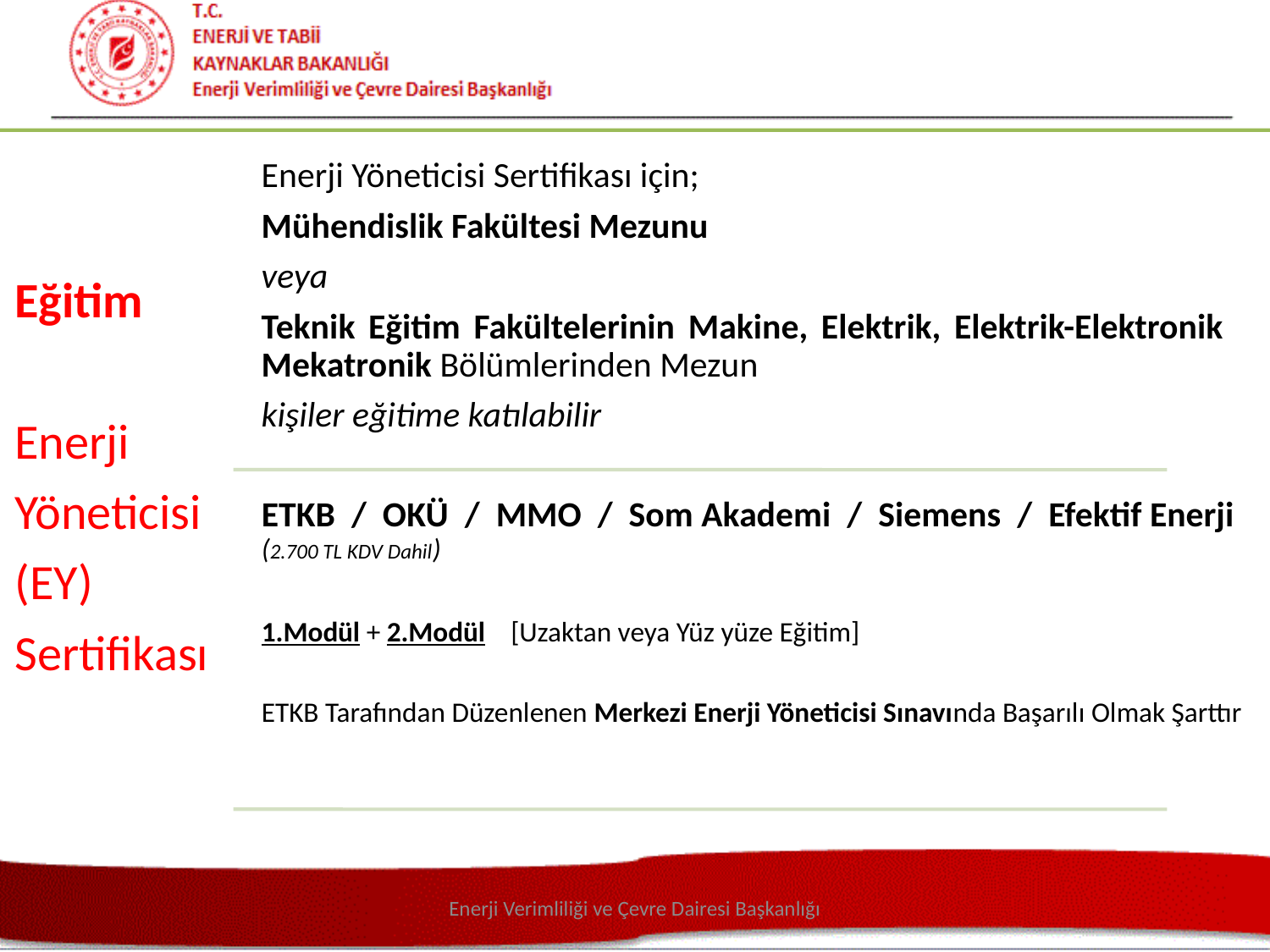

Eğitim

Enerji
Yöneticisi
(EY)
Sertifikası
Enerji Yöneticisi Sertifikası için;
Mühendislik Fakültesi Mezunu
veya
Teknik Eğitim Fakültelerinin Makine, Elektrik, Elektrik-Elektronik Mekatronik Bölümlerinden Mezun
kişiler eğitime katılabilir
ETKB  /  OKÜ  /  MMO  /  Som Akademi  /  Siemens  /  Efektif Enerji (2.700 TL KDV Dahil)

1.Modül + 2.Modül    [Uzaktan veya Yüz yüze Eğitim]

ETKB Tarafından Düzenlenen Merkezi Enerji Yöneticisi Sınavında Başarılı Olmak Şarttır
Enerji Verimliliği ve Çevre Dairesi Başkanlığı